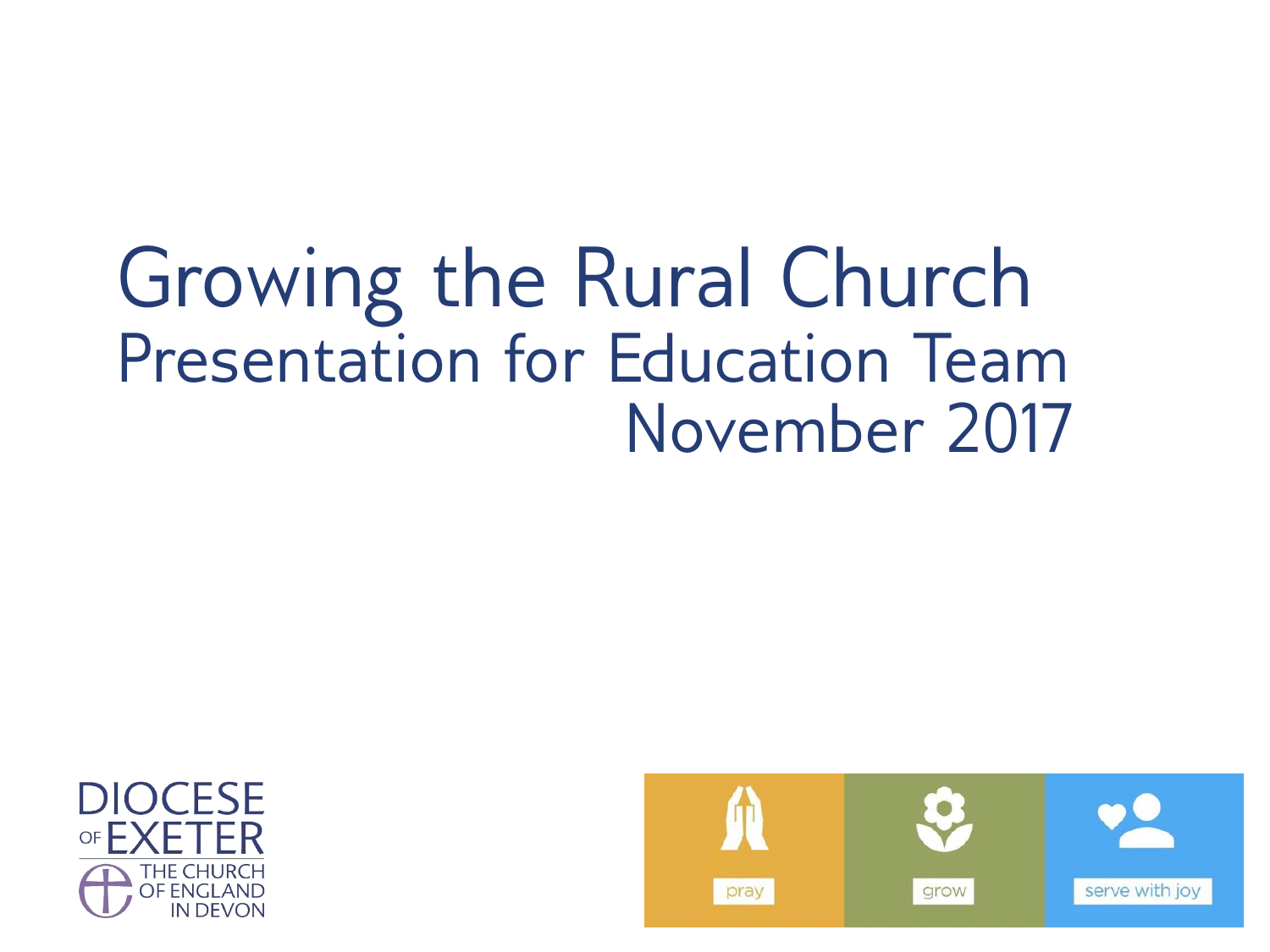

# Growing the Rural Church Presentation for Education Team November 2017